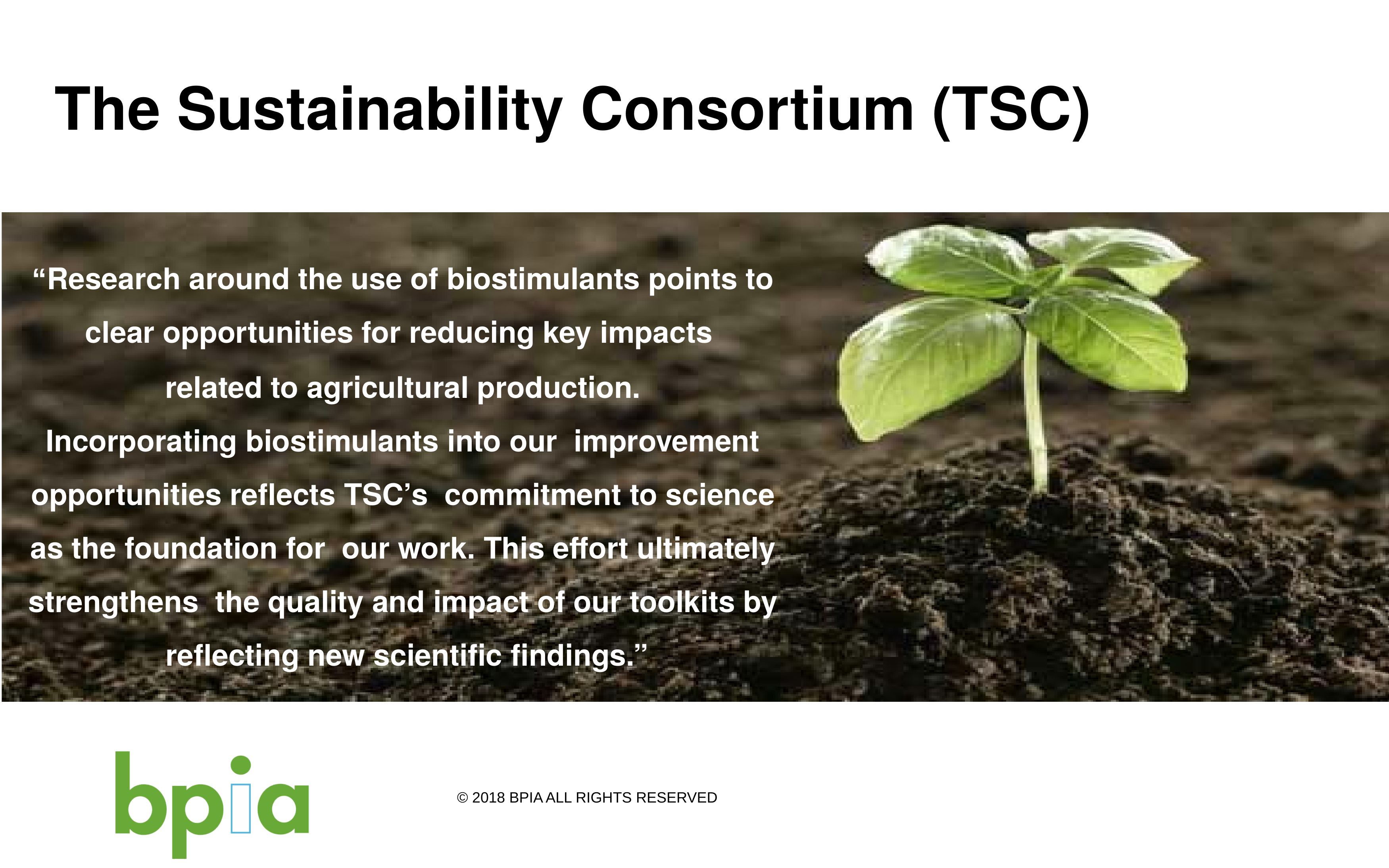

# The Sustainability Consortium (TSC)

“Research around the use of biostimulants points to clear opportunities for reducing key impacts
related to agricultural production.
Incorporating biostimulants into our  improvement opportunities reflects TSC’s  commitment to science as the foundation for  our work. This effort ultimately strengthens  the quality and impact of our toolkits by  reflecting new scientific findings.”

The Sustainability Consortium (TSC)
© 2018 BPIA ALL RIGHTS RESERVED